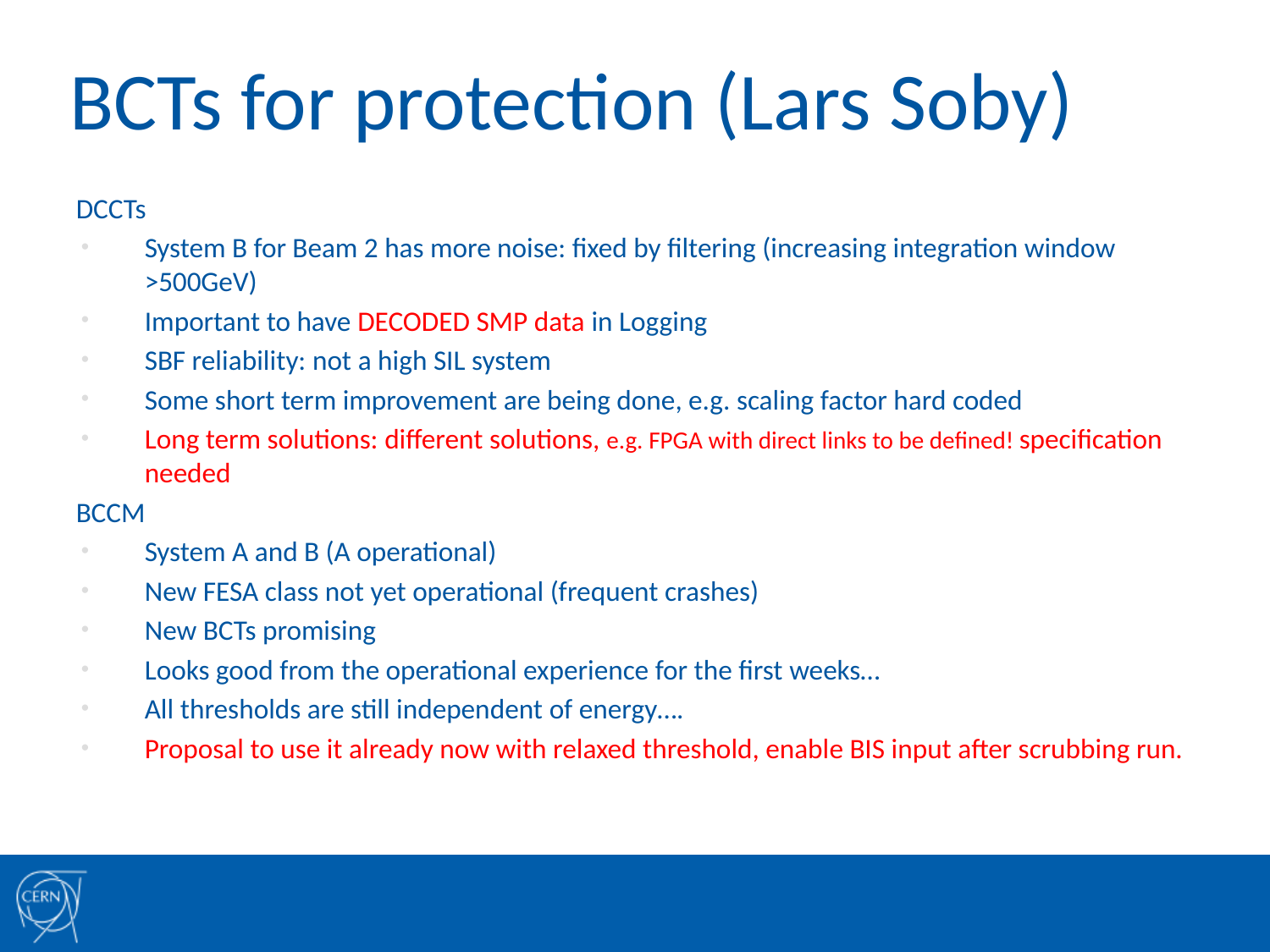

# BCTs for protection (Lars Soby)
DCCTs
System B for Beam 2 has more noise: fixed by filtering (increasing integration window >500GeV)
Important to have DECODED SMP data in Logging
SBF reliability: not a high SIL system
Some short term improvement are being done, e.g. scaling factor hard coded
Long term solutions: different solutions, e.g. FPGA with direct links to be defined! specification needed
BCCM
System A and B (A operational)
New FESA class not yet operational (frequent crashes)
New BCTs promising
Looks good from the operational experience for the first weeks…
All thresholds are still independent of energy….
Proposal to use it already now with relaxed threshold, enable BIS input after scrubbing run.